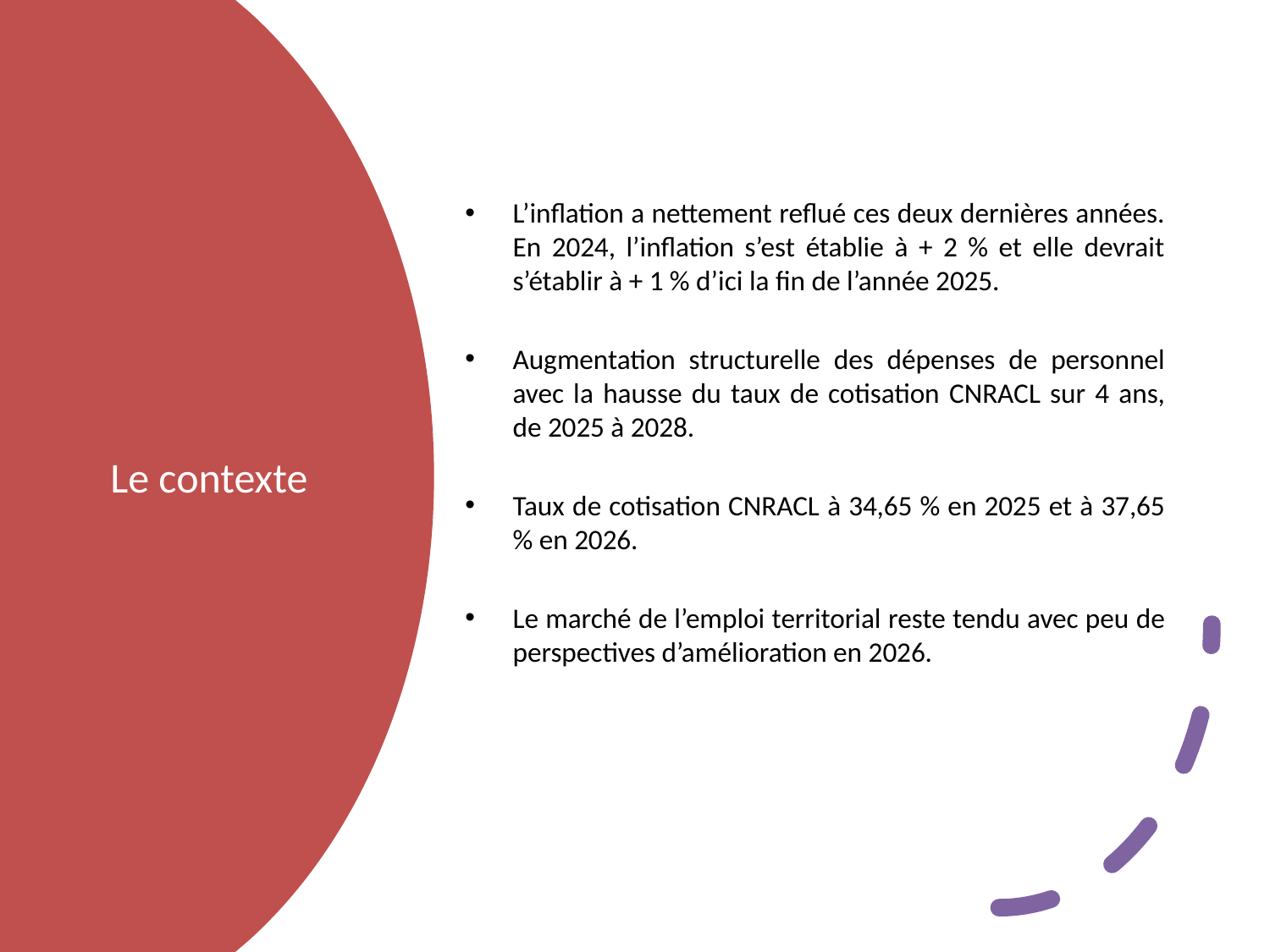

L’inflation a nettement reflué ces deux dernières années. En 2024, l’inflation s’est établie à + 2 % et elle devrait s’établir à + 1 % d’ici la fin de l’année 2025.

Augmentation structurelle des dépenses de personnel avec la hausse du taux de cotisation CNRACL sur 4 ans, de 2025 à 2028.

Taux de cotisation CNRACL à 34,65 % en 2025 et à 37,65 % en 2026.

Le marché de l’emploi territorial reste tendu avec peu de perspectives d’amélioration en 2026.

# Le contexte